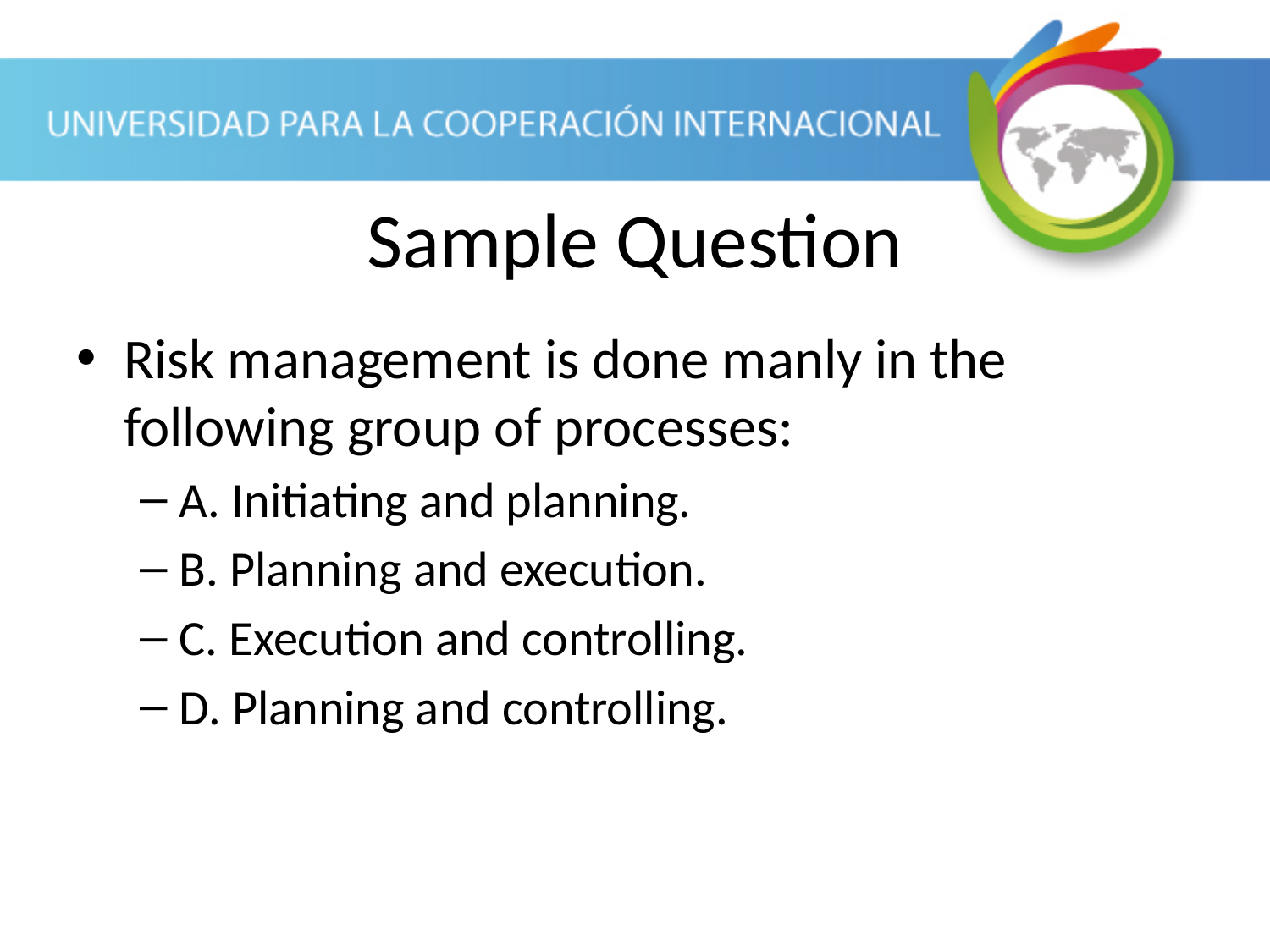

Sample Question
Risk management is done manly in the following group of processes:
A. Initiating and planning.
B. Planning and execution.
C. Execution and controlling.
D. Planning and controlling.